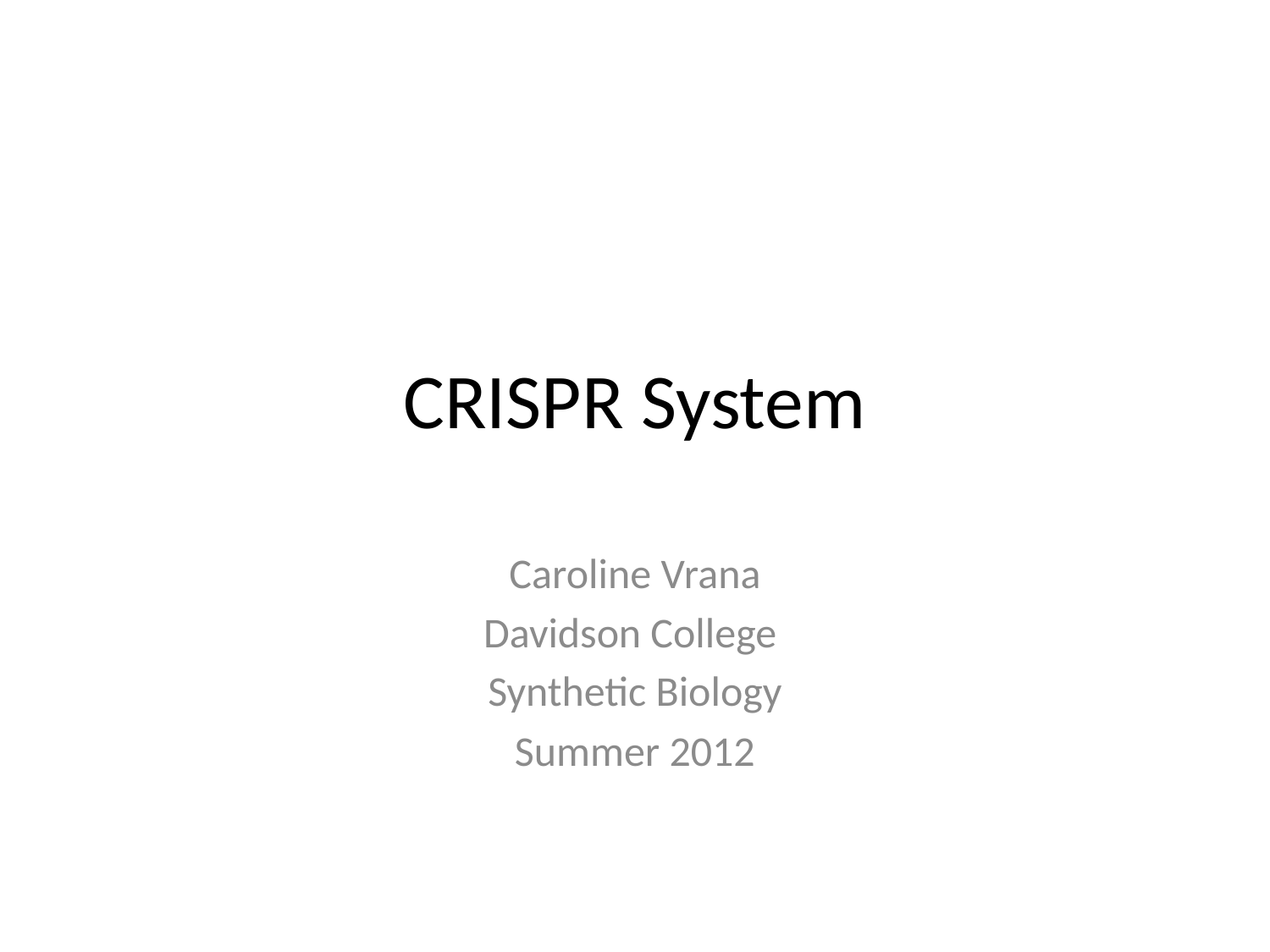

# CRISPR System
Caroline Vrana
Davidson College
Synthetic Biology
Summer 2012